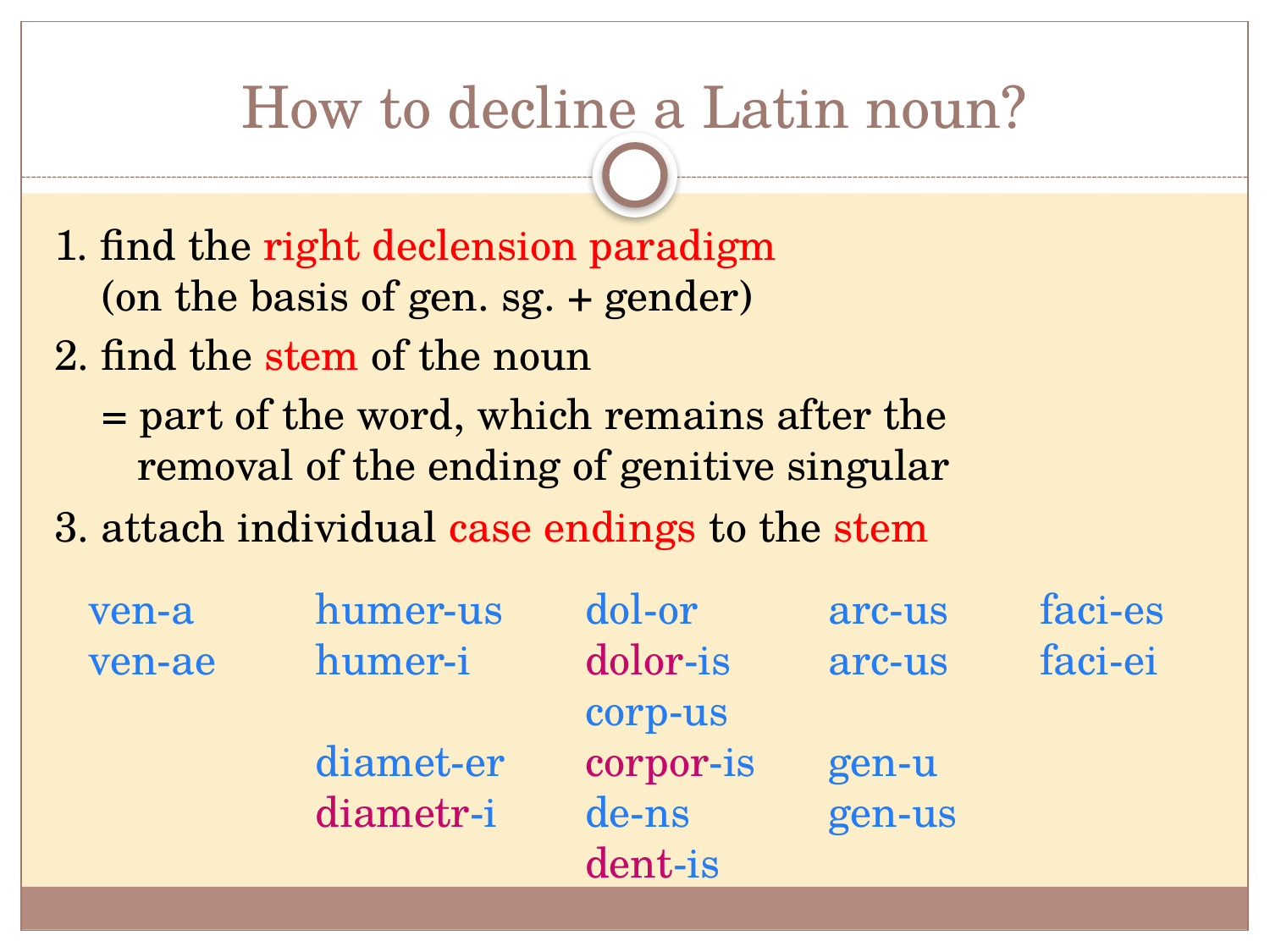

# How to decline a Latin noun?
1. find the right declension paradigm
    (on the basis of gen. sg. + gender)
2. find the stem of the noun
    = part of the word, which remains after the
       removal of the ending of genitive singular
3. attach individual case endings to the stem

ven-a
ven-ae
humer-us
humer-i

diamet-er
diametr-i
dol-or
dolor-is
corp-us
corpor-is
de-ns
dent-is
arc-us
arc-us

gen-u
gen-us
faci-es
faci-ei